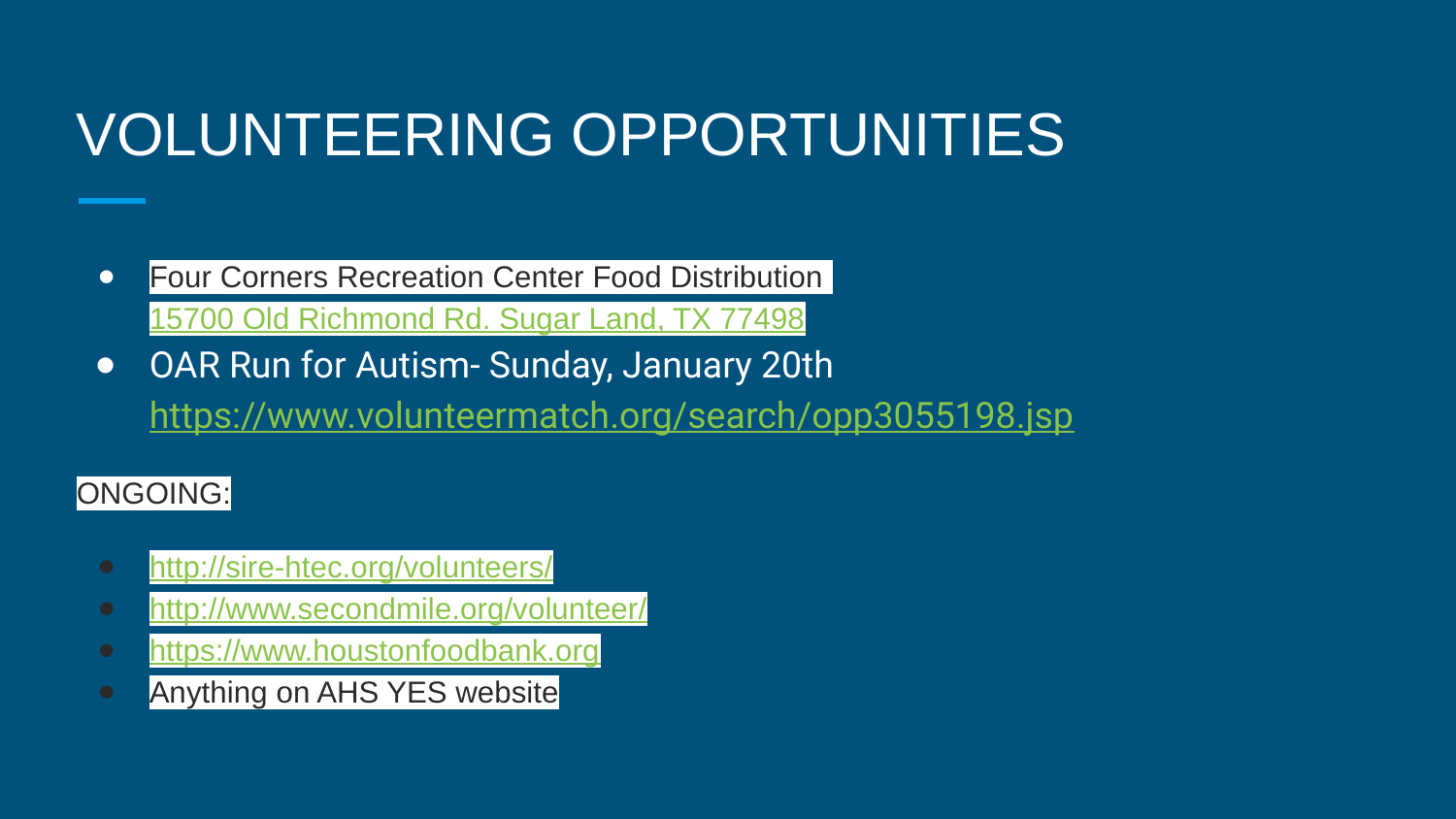

# VOLUNTEERING OPPORTUNITIES
Four Corners Recreation Center Food Distribution 15700 Old Richmond Rd. Sugar Land, TX 77498
OAR Run for Autism- Sunday, January 20th https://www.volunteermatch.org/search/opp3055198.jsp
ONGOING:
http://sire-htec.org/volunteers/
http://www.secondmile.org/volunteer/
https://www.houstonfoodbank.org
Anything on AHS YES website